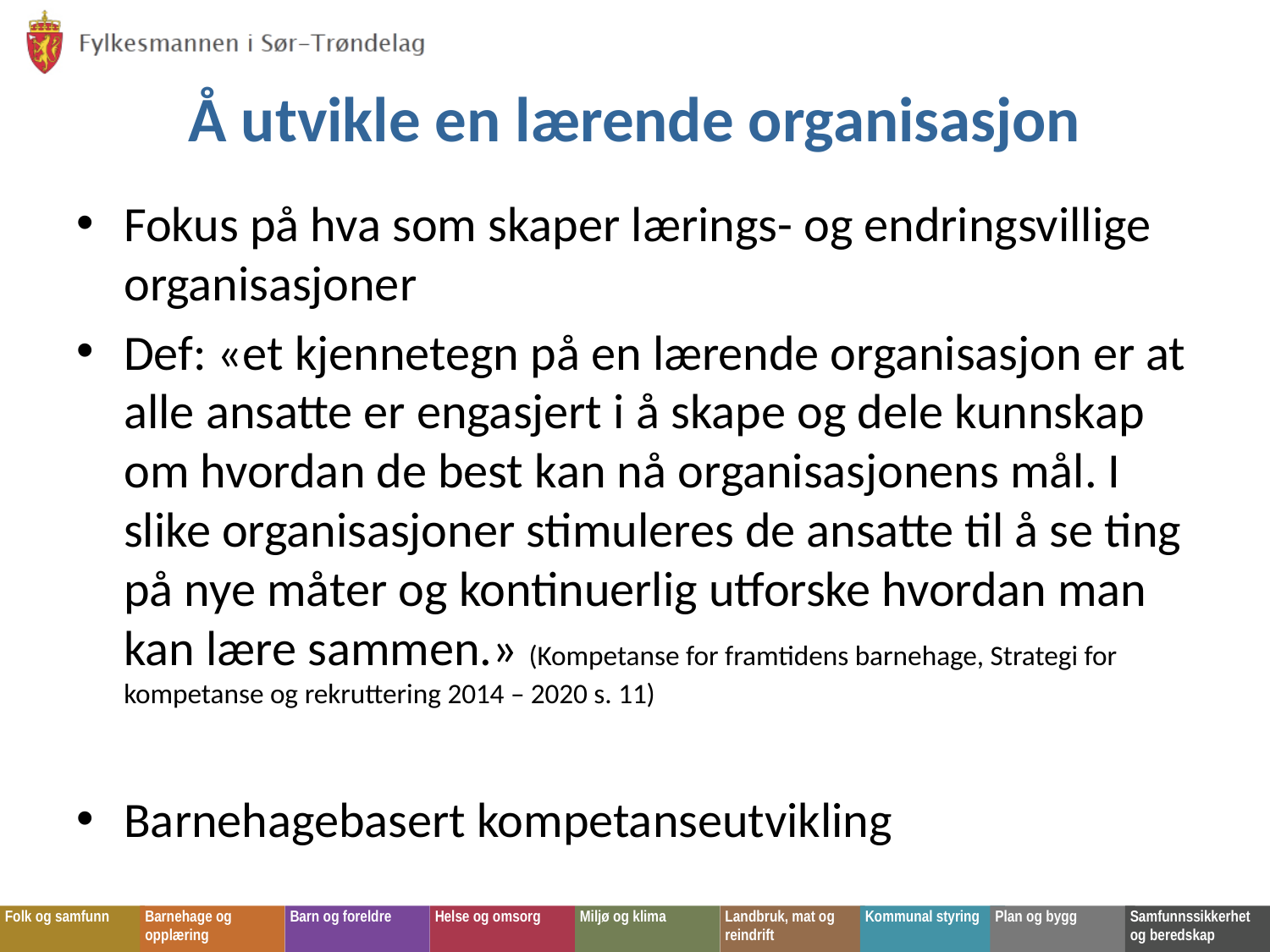

# Å utvikle en lærende organisasjon
Fokus på hva som skaper lærings- og endringsvillige organisasjoner
Def: «et kjennetegn på en lærende organisasjon er at alle ansatte er engasjert i å skape og dele kunnskap om hvordan de best kan nå organisasjonens mål. I slike organisasjoner stimuleres de ansatte til å se ting på nye måter og kontinuerlig utforske hvordan man kan lære sammen.» (Kompetanse for framtidens barnehage, Strategi for kompetanse og rekruttering 2014 – 2020 s. 11)

Barnehagebasert kompetanseutvikling